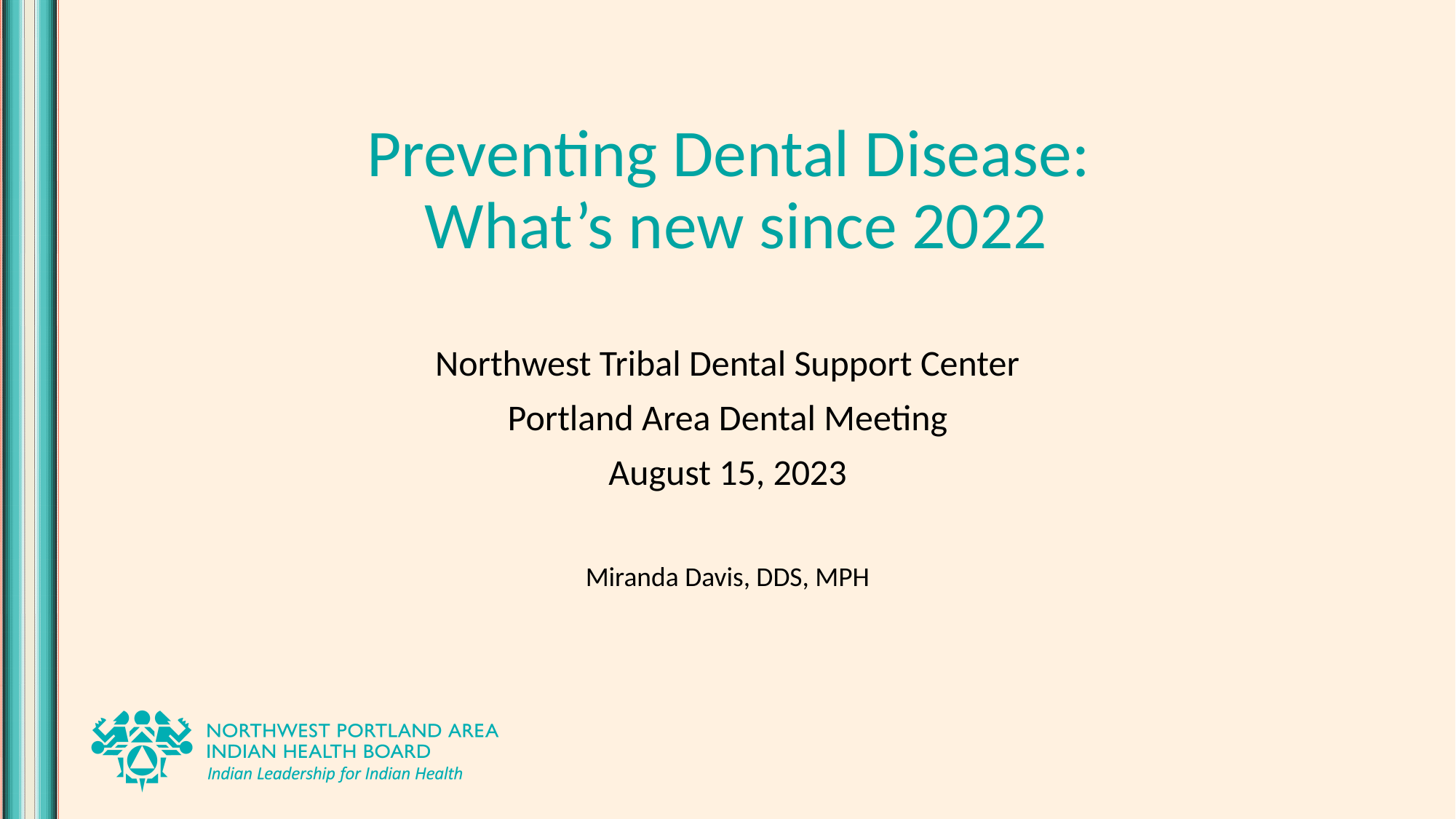

# Preventing Dental Disease: What’s new since 2022
Northwest Tribal Dental Support Center
Portland Area Dental Meeting
August 15, 2023

Miranda Davis, DDS, MPH